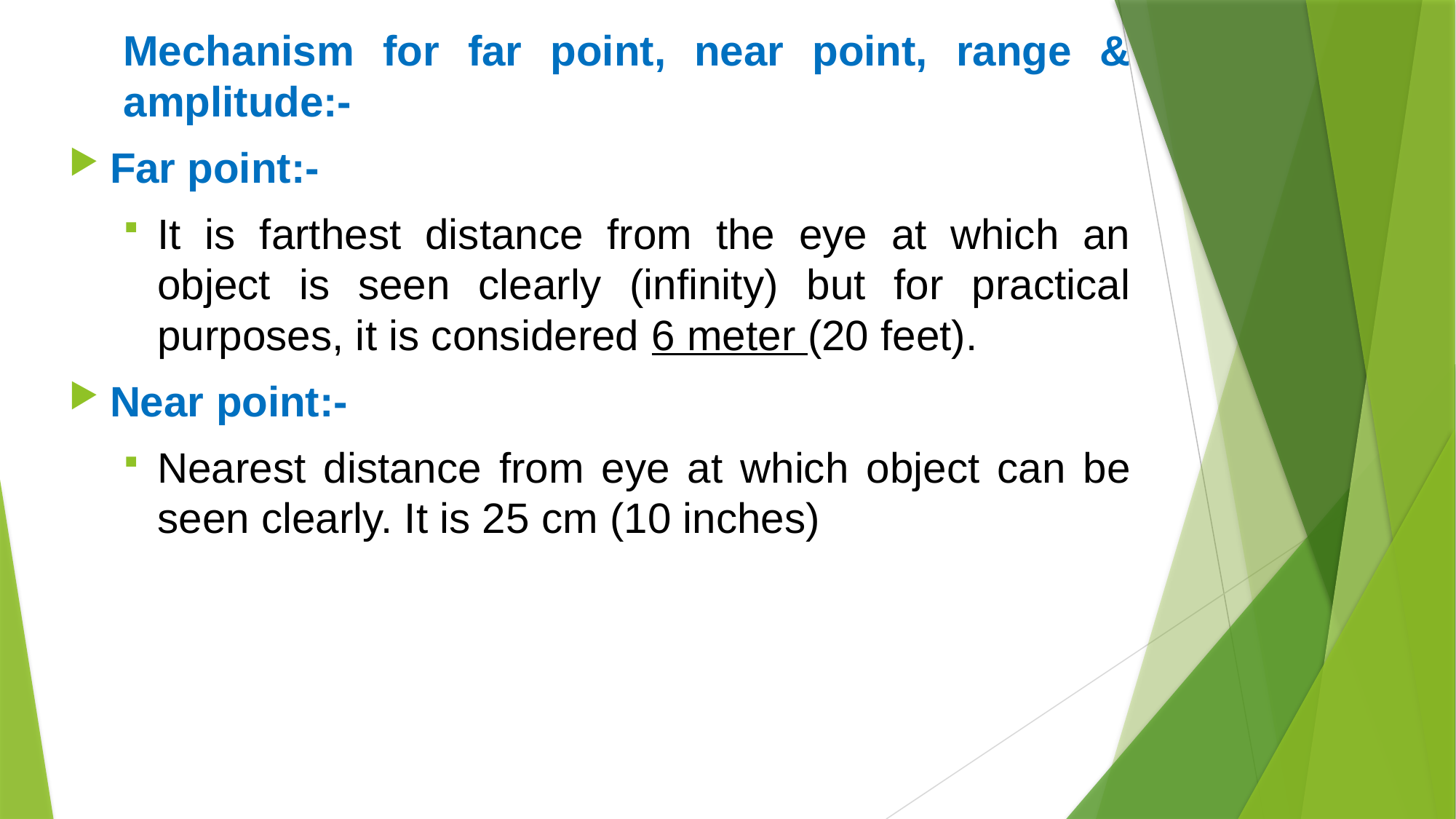

Mechanism for far point, near point, range & amplitude:-
Far point:-
It is farthest distance from the eye at which an object is seen clearly (infinity) but for practical purposes, it is considered 6 meter (20 feet).
Near point:-
Nearest distance from eye at which object can be seen clearly. It is 25 cm (10 inches)